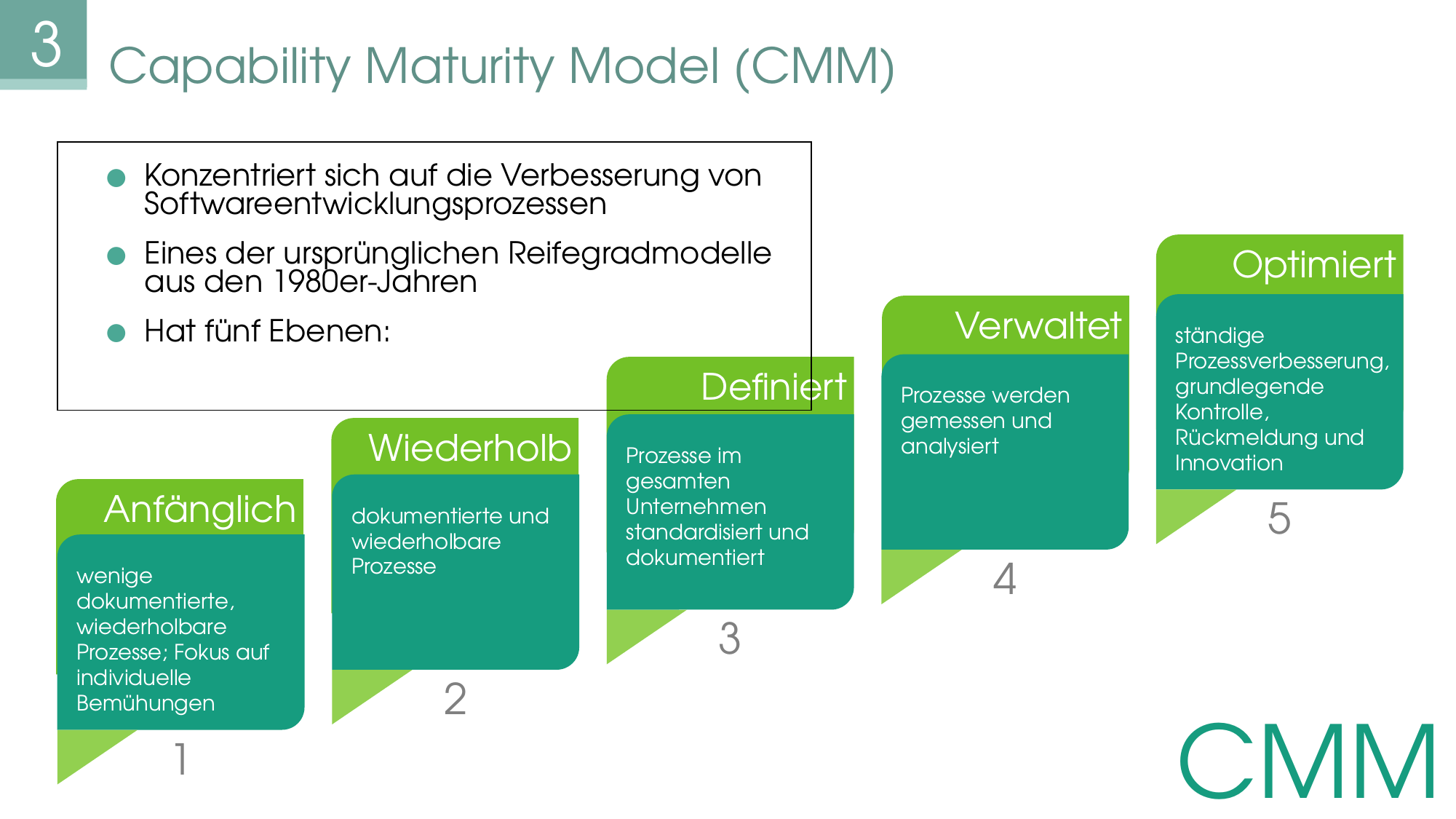

3

Capability Maturity Model (CMM)

| Konzentriert sich auf die Verbesserung von Softwareentwicklungsprozessen Eines der ursprünglichen Reifegradmodelle aus den 1980er-Jahren Hat fünf Ebenen: |
| --- |
Optimiert

ständige Prozessverbesserung, grundlegende Kontrolle, Rückmeldung und Innovation
5
Verwaltet

Prozesse werden gemessen und analysiert
4
Definiert

Prozesse im gesamten Unternehmen standardisiert und dokumentiert
3
Wiederholbar

dokumentierte und wiederholbare Prozesse
2
Anfänglich

wenige dokumentierte, wiederholbare Prozesse; Fokus auf individuelle Bemühungen
1
CMM